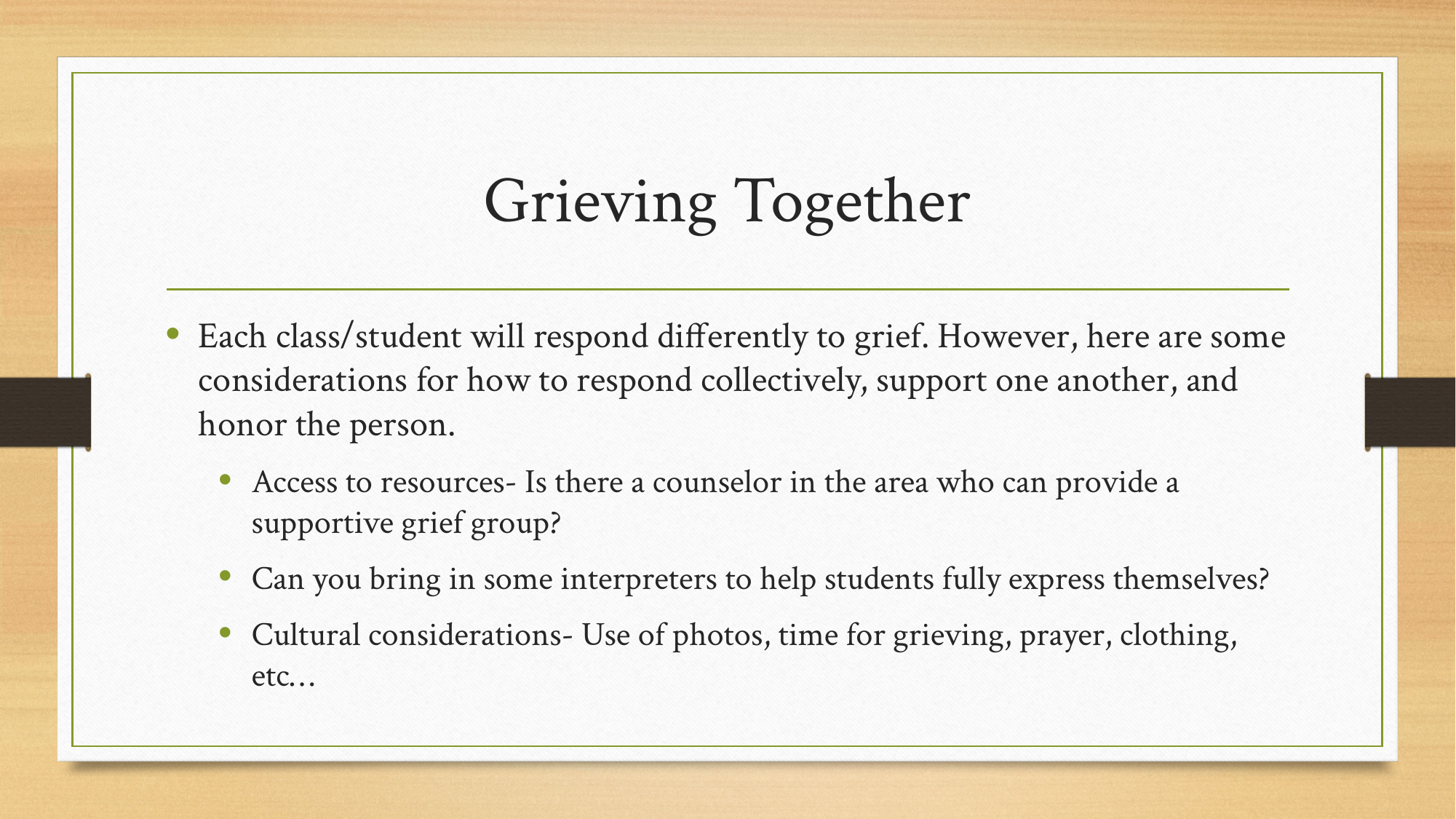

# Grieving Together
Each class/student will respond differently to grief. However, here are some considerations for how to respond collectively, support one another, and honor the person.
Access to resources- Is there a counselor in the area who can provide a supportive grief group?
Can you bring in some interpreters to help students fully express themselves?
Cultural considerations- Use of photos, time for grieving, prayer, clothing, etc…